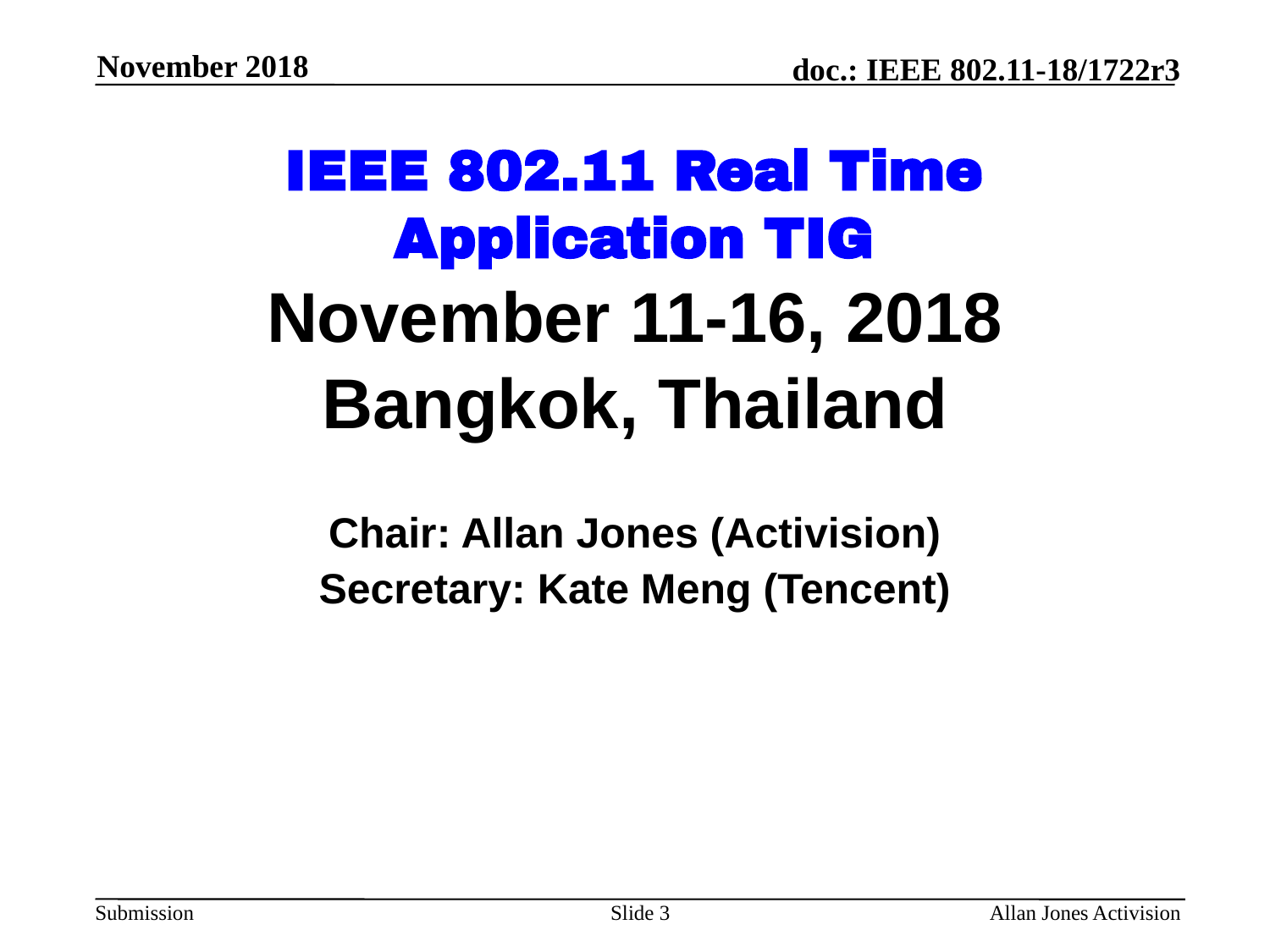

November 2018
# IEEE 802.11 Real Time Application TIG
November 11-16, 2018
Bangkok, Thailand

Chair: Allan Jones (Activision)
Secretary: Kate Meng (Tencent)

Slide 3
Allan Jones Activision